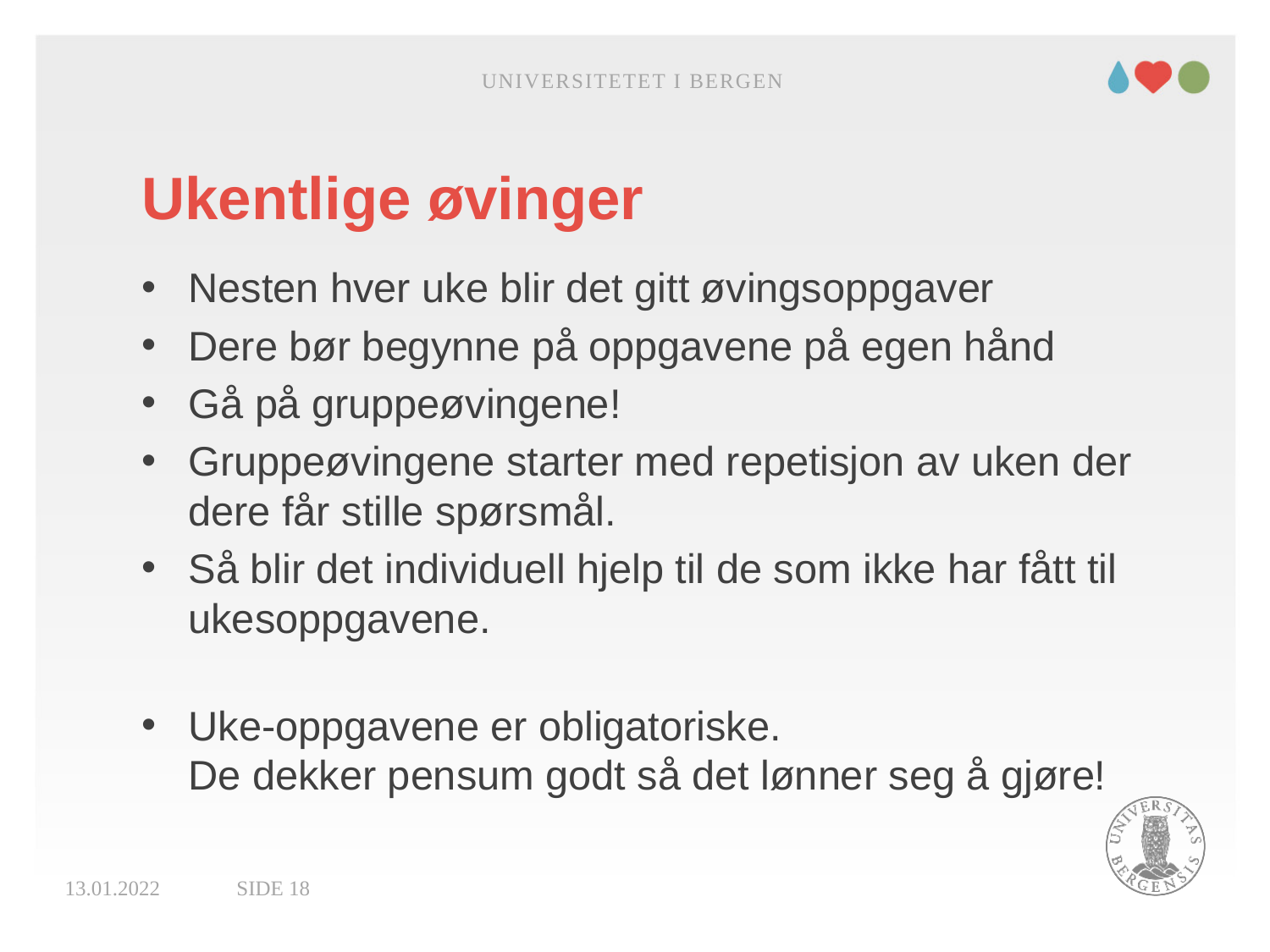

Universitetet i Bergen
# Ukentlige øvinger
Nesten hver uke blir det gitt øvingsoppgaver
Dere bør begynne på oppgavene på egen hånd
Gå på gruppeøvingene!
Gruppeøvingene starter med repetisjon av uken der dere får stille spørsmål.
Så blir det individuell hjelp til de som ikke har fått til ukesoppgavene.
Uke-oppgavene er obligatoriske.
De dekker pensum godt så det lønner seg å gjøre!
13.01.2022
Side 18